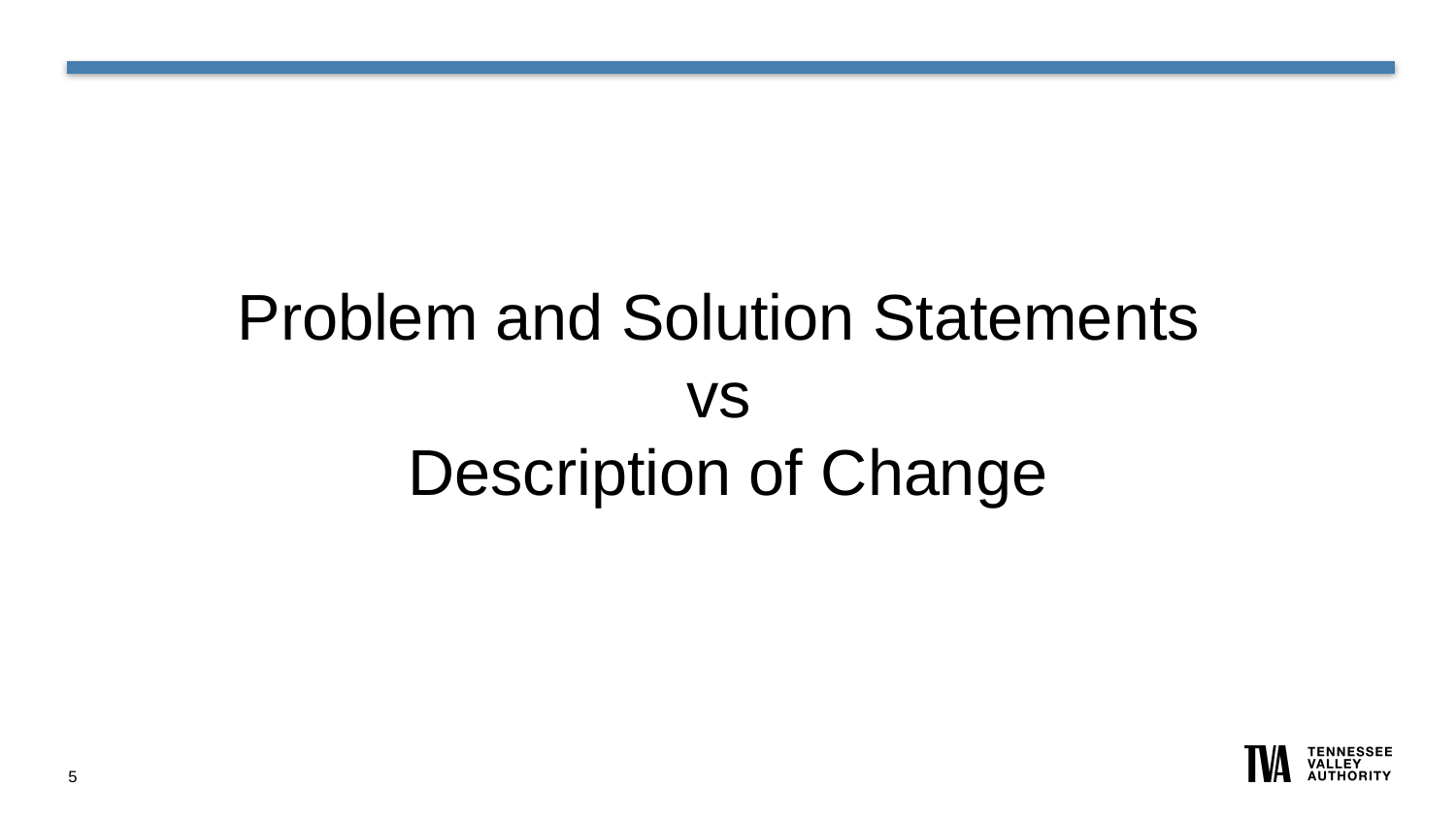

Problem and Solution Statements
vs
Description of Change

5